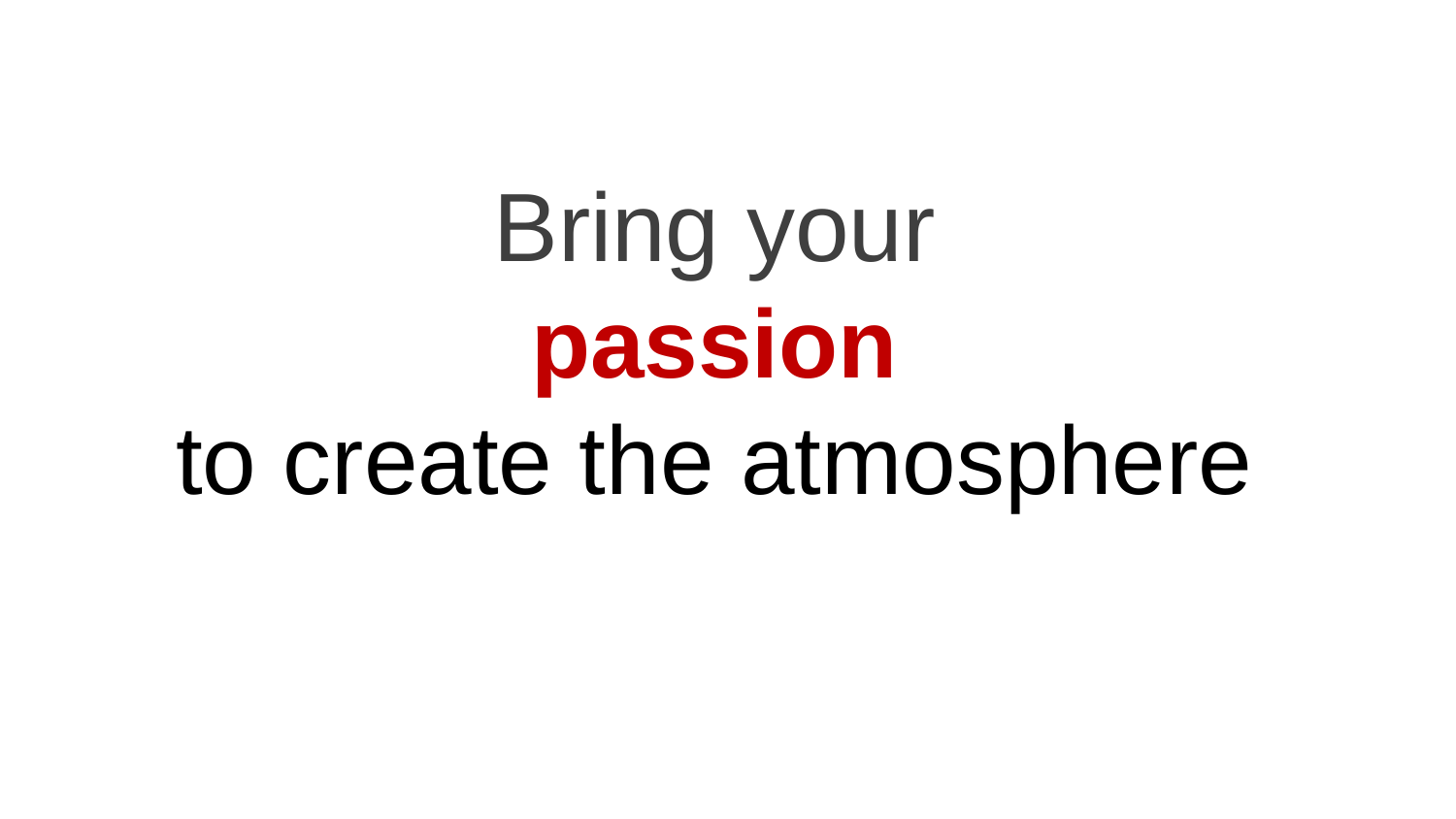

Bring your
passion
to create the atmosphere